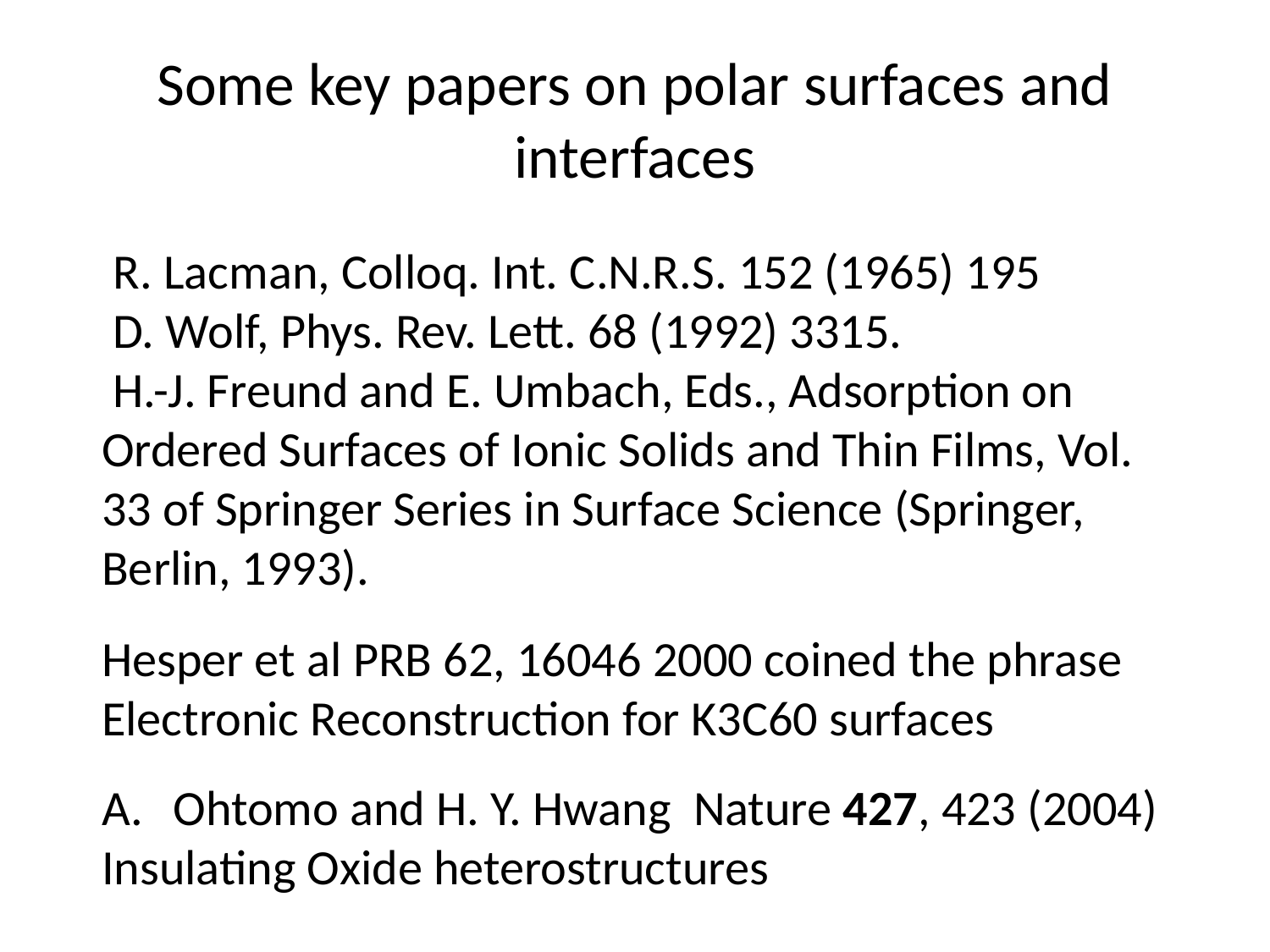

# Some key papers on polar surfaces and interfaces

 R. Lacman, Colloq. Int. C.N.R.S. 152 (1965) 195
 D. Wolf, Phys. Rev. Lett. 68 (1992) 3315.
 H.-J. Freund and E. Umbach, Eds., Adsorption on Ordered Surfaces of Ionic Solids and Thin Films, Vol. 33 of Springer Series in Surface Science (Springer, Berlin, 1993).
Hesper et al PRB 62, 16046 2000 coined the phrase Electronic Reconstruction for K3C60 surfaces
Ohtomo and H. Y. Hwang  Nature 427, 423 (2004)
Insulating Oxide heterostructures